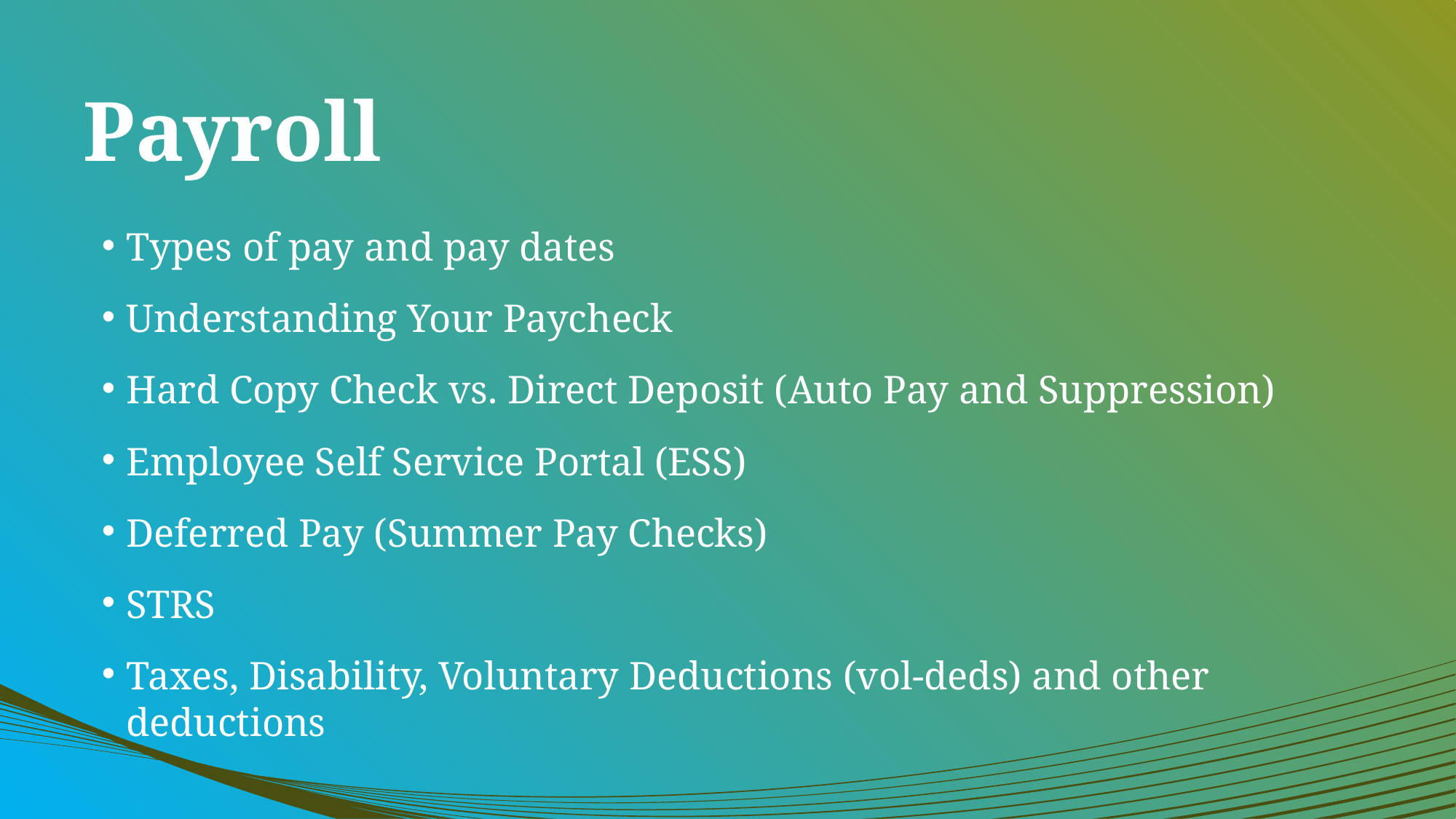

# Payroll
Types of pay and pay dates
Understanding Your Paycheck
Hard Copy Check vs. Direct Deposit (Auto Pay and Suppression)
Employee Self Service Portal (ESS)
Deferred Pay (Summer Pay Checks)
STRS
Taxes, Disability, Voluntary Deductions (vol-deds) and other deductions